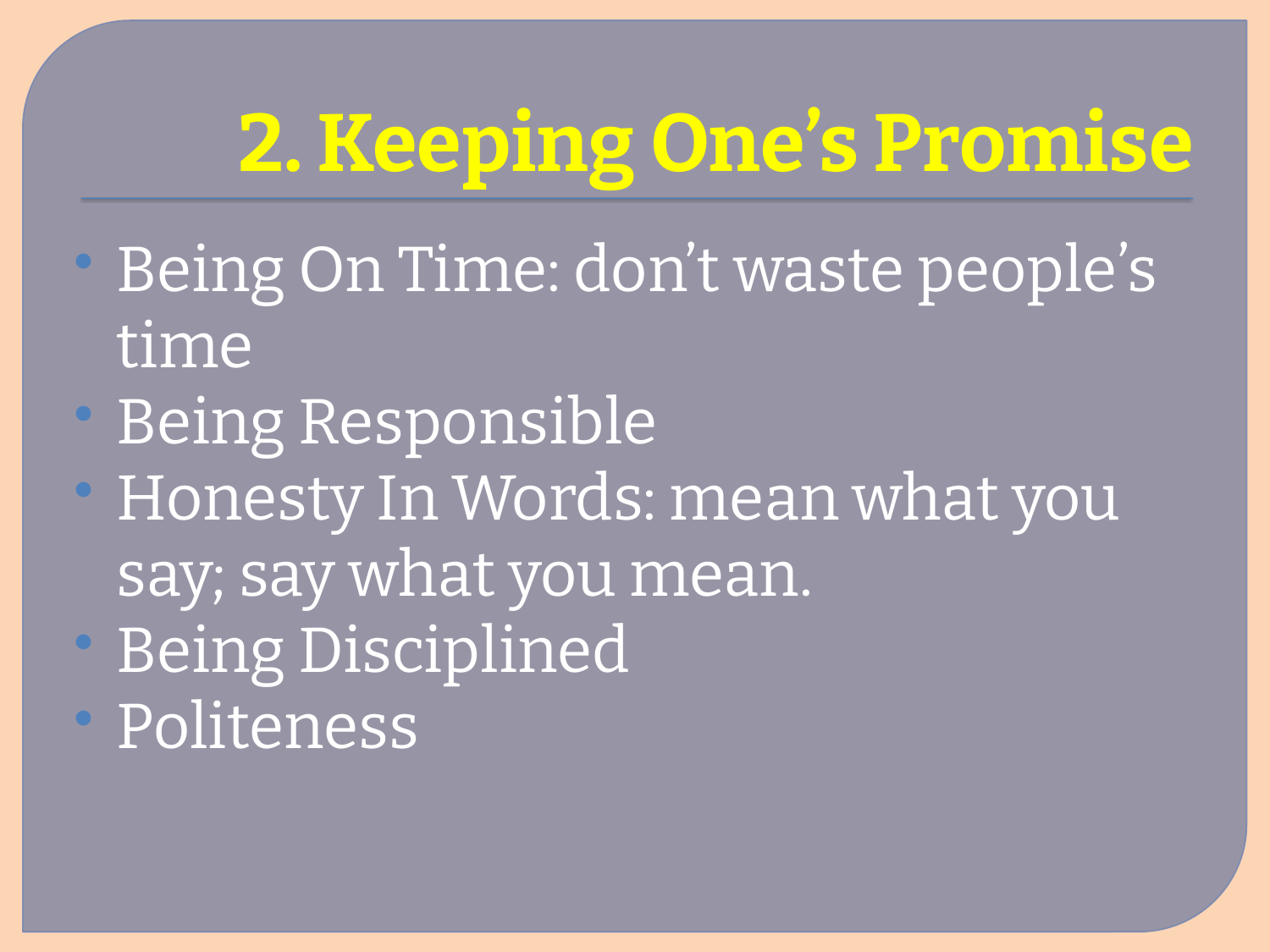

# 2. Keeping One’s Promise
Being On Time: don’t waste people’s time
Being Responsible
Honesty In Words: mean what you say; say what you mean.
Being Disciplined
Politeness